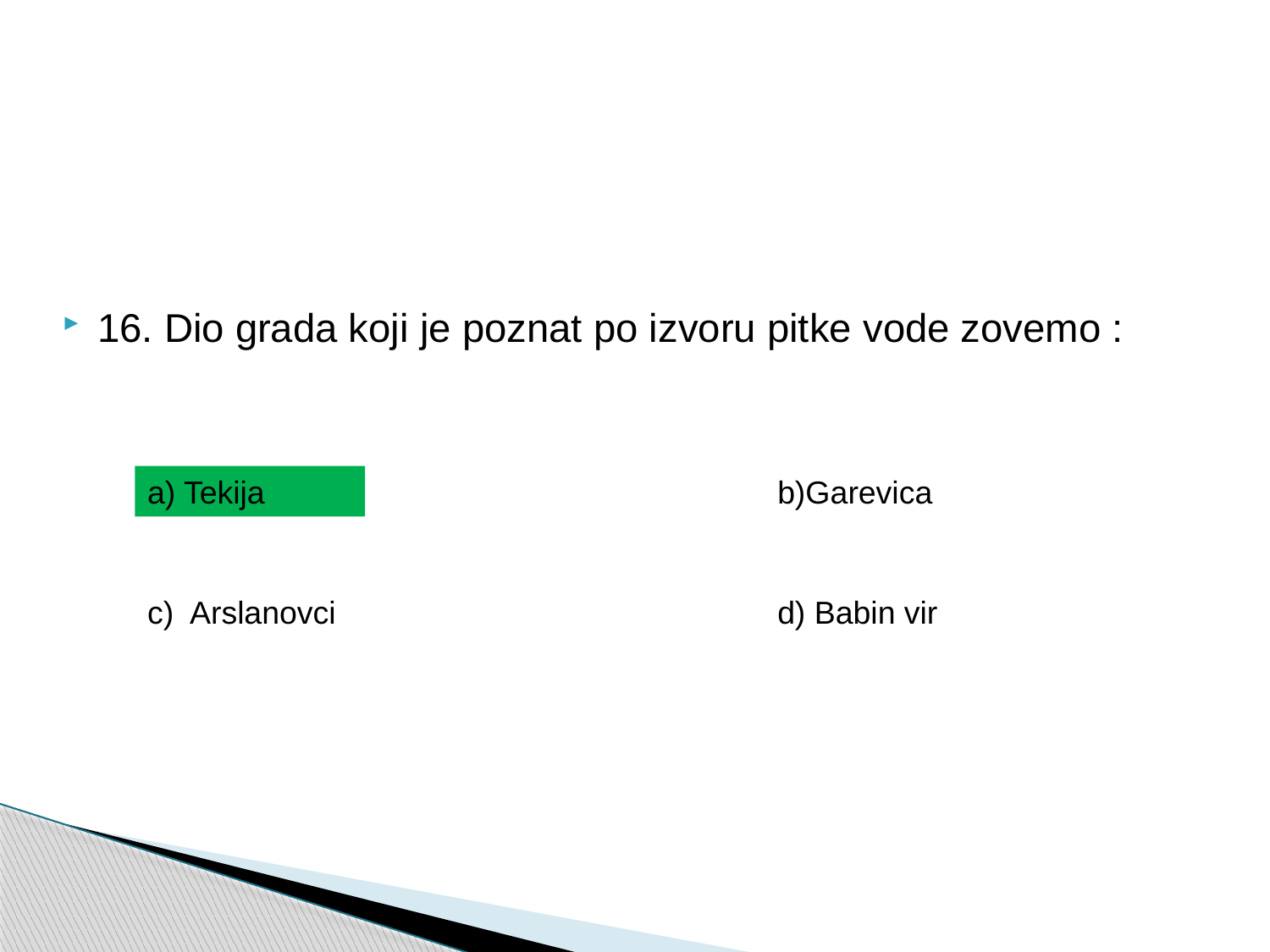

16. Dio grada koji je poznat po izvoru pitke vode zovemo :
a) Tekija
b)Garevica
c)  Arslanovci
d) Babin vir